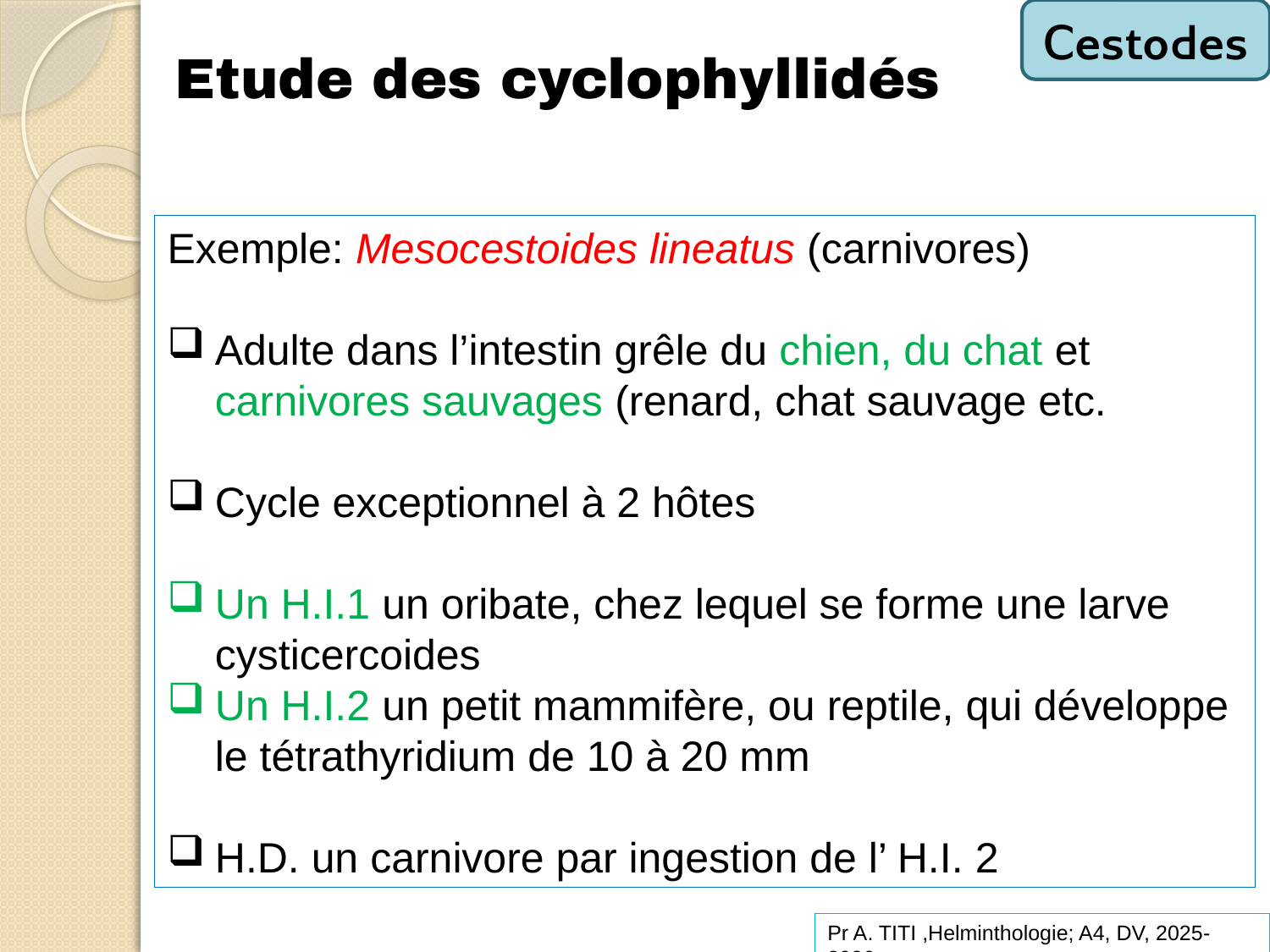

Cestodes
Etude des cyclophyllidés
Exemple: Mesocestoides lineatus (carnivores)

Adulte dans l’intestin grêle du chien, du chat et carnivores sauvages (renard, chat sauvage etc.

Cycle exceptionnel à 2 hôtes

Un H.I.1 un oribate, chez lequel se forme une larve cysticercoides
Un H.I.2 un petit mammifère, ou reptile, qui développe le tétrathyridium de 10 à 20 mm

H.D. un carnivore par ingestion de l’ H.I. 2
Pr A. TITI ,Helminthologie; A4, DV, 2025-2026